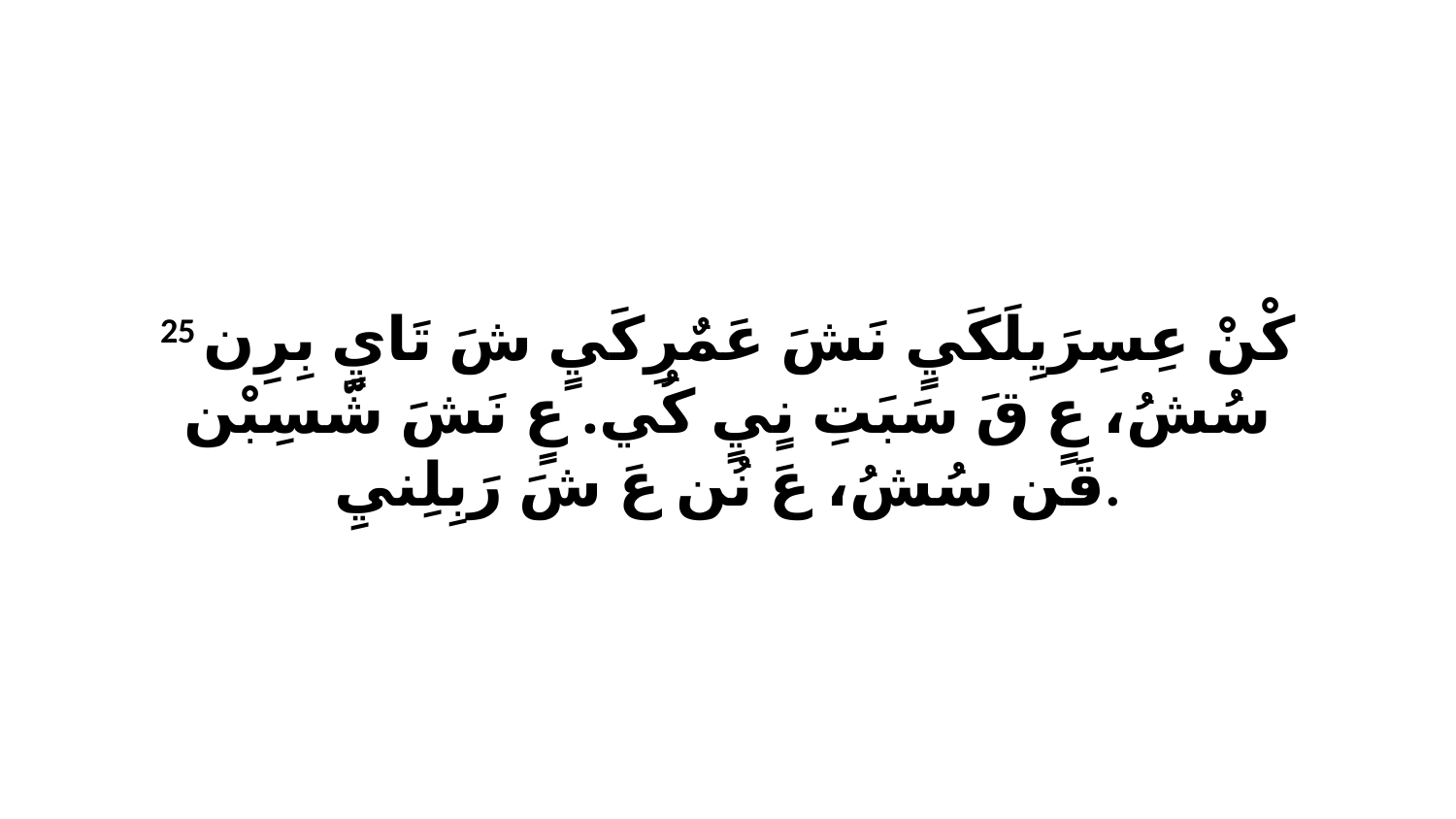

25 كْنْ عِسِرَيِلَكَيٍ نَشَ عَمٌرِكَيٍ شَ تَايٍ بِرِن سُشُ، عٍ قَ سَبَتِ نٍيٍ كُي. عٍ نَشَ شّسِبْن قَن سُشُ، عَ نُن عَ شَ رَبِلِنيِ.